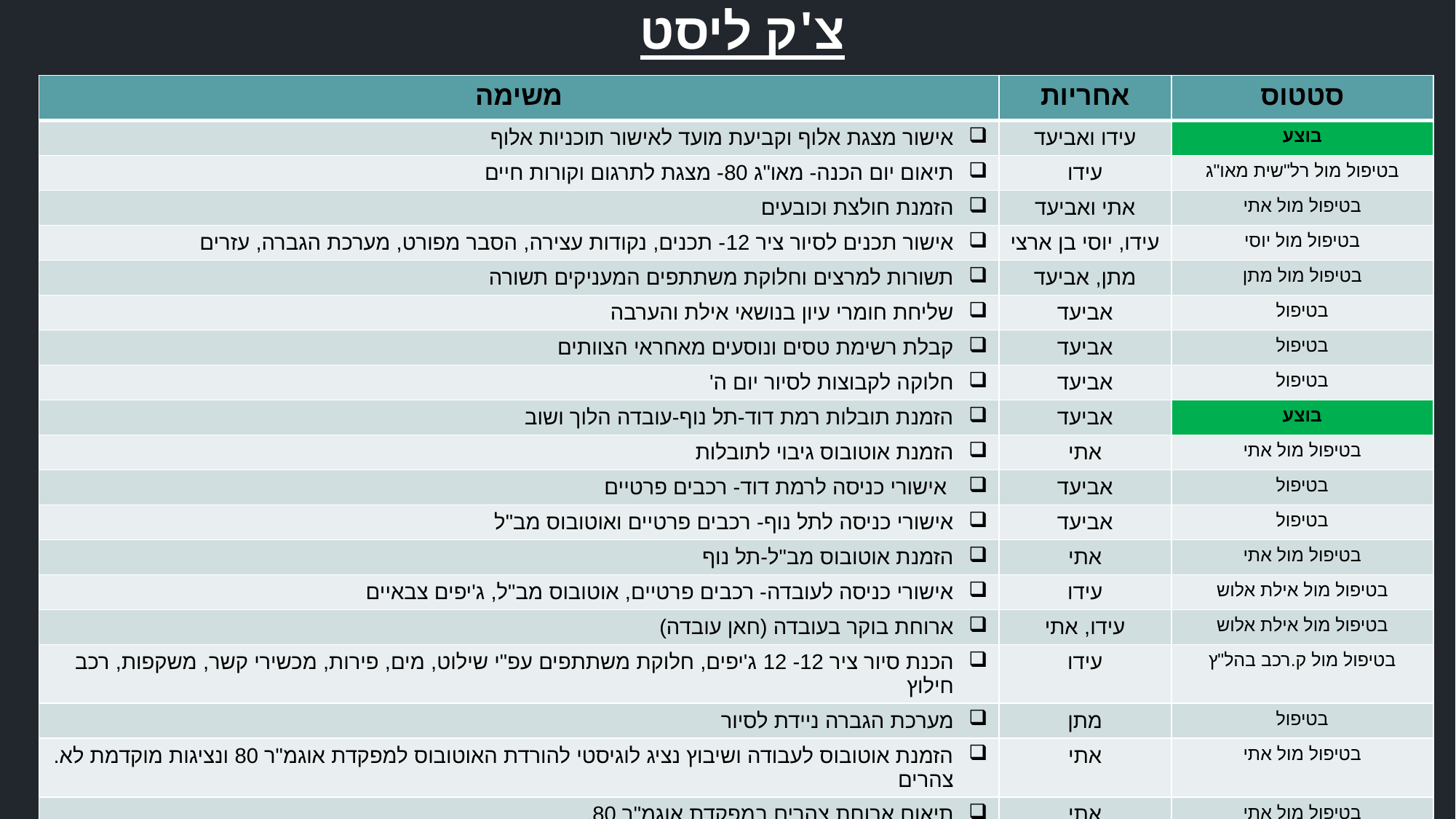

צ'ק ליסט
| משימה | אחריות | סטטוס |
| --- | --- | --- |
| אישור מצגת אלוף וקביעת מועד לאישור תוכניות אלוף | עידו ואביעד | בוצע |
| תיאום יום הכנה- מאו"ג 80- מצגת לתרגום וקורות חיים | עידו | בטיפול מול רל"שית מאו"ג |
| הזמנת חולצת וכובעים | אתי ואביעד | בטיפול מול אתי |
| אישור תכנים לסיור ציר 12- תכנים, נקודות עצירה, הסבר מפורט, מערכת הגברה, עזרים | עידו, יוסי בן ארצי | בטיפול מול יוסי |
| תשורות למרצים וחלוקת משתתפים המעניקים תשורה | מתן, אביעד | בטיפול מול מתן |
| שליחת חומרי עיון בנושאי אילת והערבה | אביעד | בטיפול |
| קבלת רשימת טסים ונוסעים מאחראי הצוותים | אביעד | בטיפול |
| חלוקה לקבוצות לסיור יום ה' | אביעד | בטיפול |
| הזמנת תובלות רמת דוד-תל נוף-עובדה הלוך ושוב | אביעד | בוצע |
| הזמנת אוטובוס גיבוי לתובלות | אתי | בטיפול מול אתי |
| אישורי כניסה לרמת דוד- רכבים פרטיים | אביעד | בטיפול |
| אישורי כניסה לתל נוף- רכבים פרטיים ואוטובוס מב"ל | אביעד | בטיפול |
| הזמנת אוטובוס מב"ל-תל נוף | אתי | בטיפול מול אתי |
| אישורי כניסה לעובדה- רכבים פרטיים, אוטובוס מב"ל, ג'יפים צבאיים | עידו | בטיפול מול אילת אלוש |
| ארוחת בוקר בעובדה (חאן עובדה) | עידו, אתי | בטיפול מול אילת אלוש |
| הכנת סיור ציר 12- 12 ג'יפים, חלוקת משתתפים עפ"י שילוט, מים, פירות, מכשירי קשר, משקפות, רכב חילוץ | עידו | בטיפול מול ק.רכב בהל"ץ |
| מערכת הגברה ניידת לסיור | מתן | בטיפול |
| הזמנת אוטובוס לעבודה ושיבוץ נציג לוגיסטי להורדת האוטובוס למפקדת אוגמ"ר 80 ונציגות מוקדמת לא. צהרים | אתי | בטיפול מול אתי |
| תיאום ארוחת צהרים במפקדת אוגמ"ר 80. | אתי | בטיפול מול אתי |